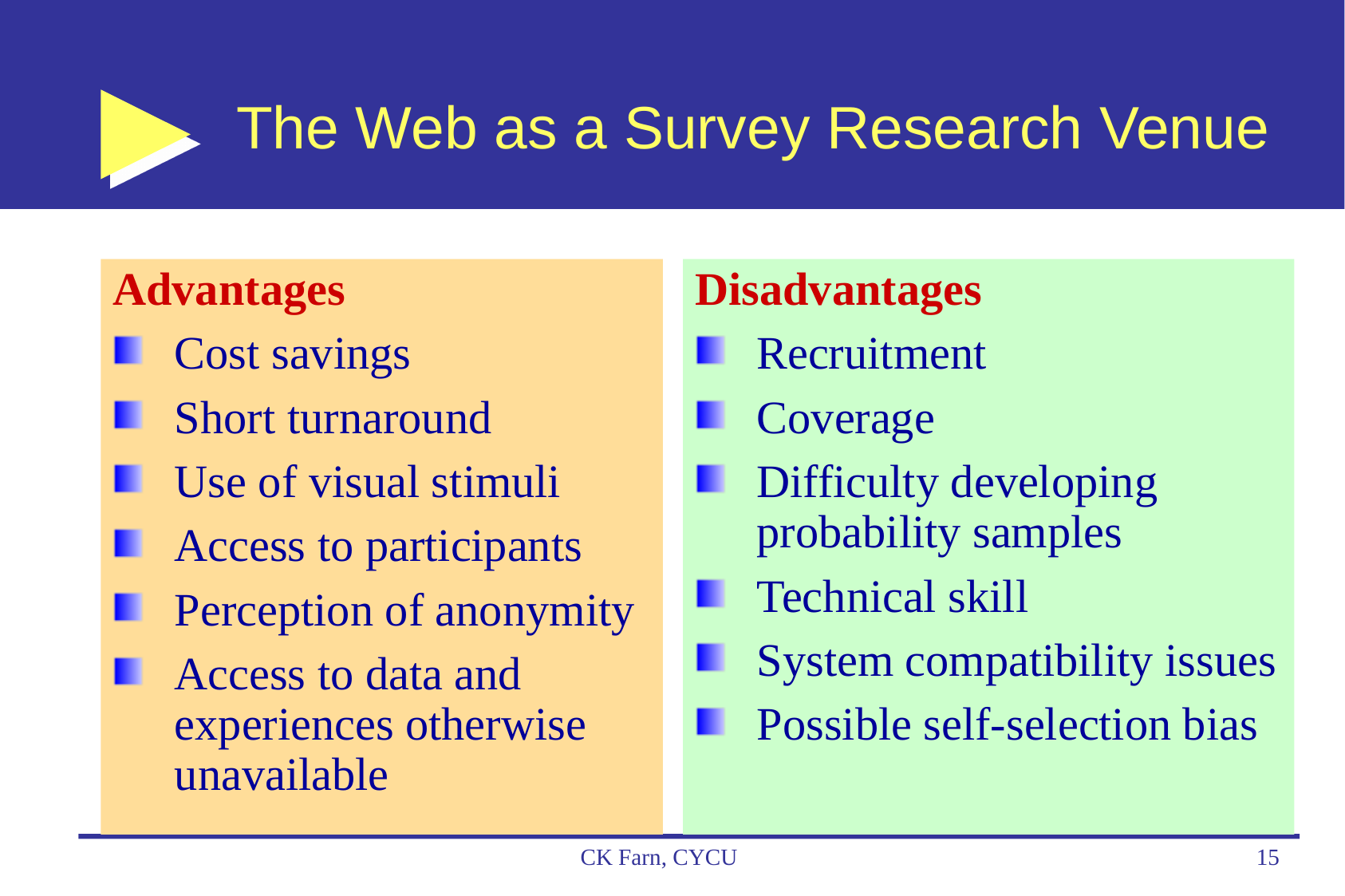

# The Web as a Survey Research Venue
Advantages
Cost savings
Short turnaround
Use of visual stimuli
Access to participants
Perception of anonymity
Access to data and experiences otherwise unavailable
Disadvantages
Recruitment
Coverage
Difficulty developing probability samples
Technical skill
System compatibility issues
Possible self-selection bias
CK Farn, CYCU
15